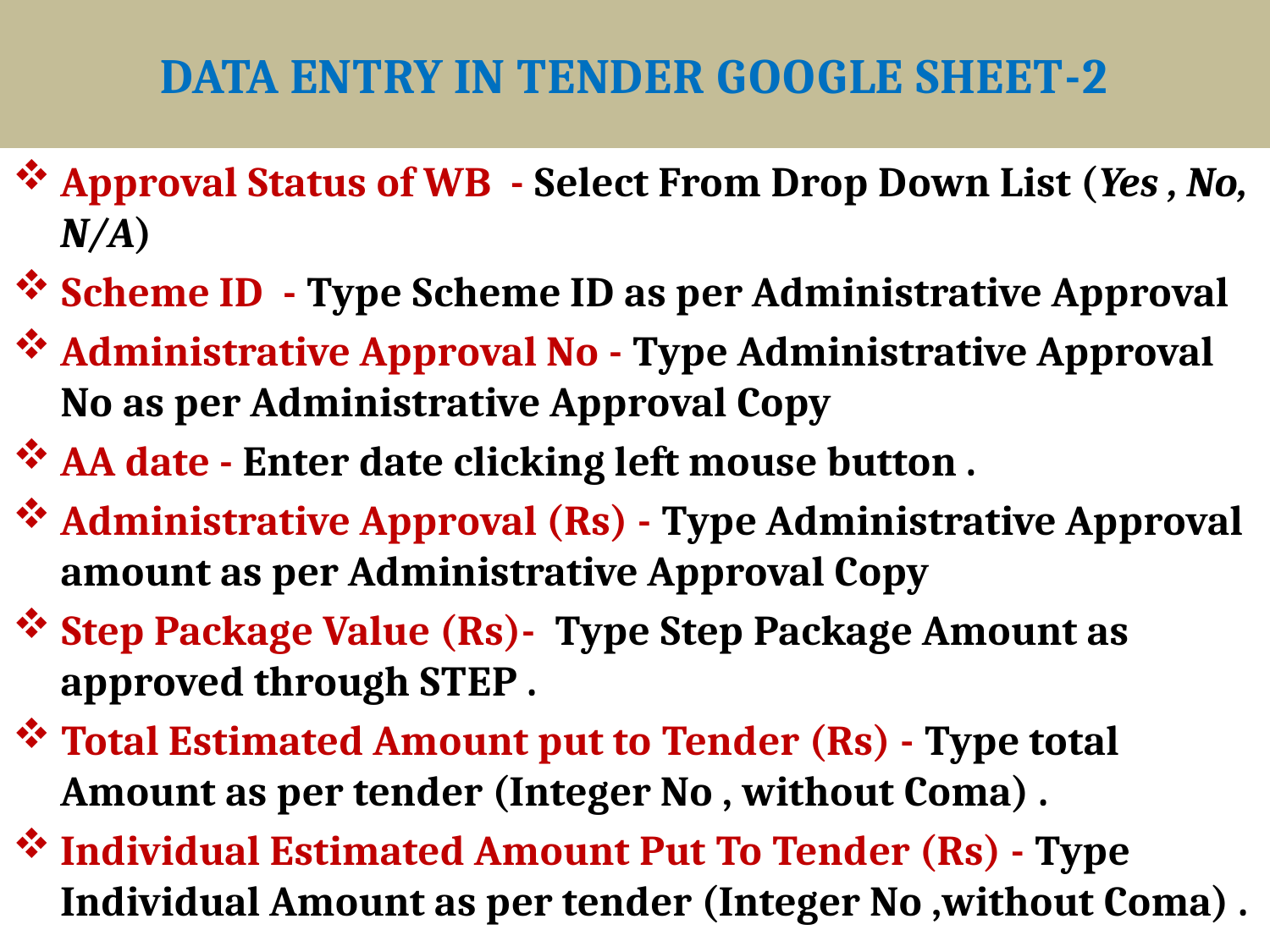

# DATA ENTRY IN TENDER GOOGLE SHEET-2
Approval Status of WB  - Select From Drop Down List (Yes , No, N/A)
Scheme ID  - Type Scheme ID as per Administrative Approval
Administrative Approval No - Type Administrative Approval No as per Administrative Approval Copy
AA date - Enter date clicking left mouse button .
Administrative Approval (Rs) - Type Administrative Approval amount as per Administrative Approval Copy
Step Package Value (Rs)-  Type Step Package Amount as  approved through STEP .
Total Estimated Amount put to Tender (Rs) - Type total Amount as per tender (Integer No , without Coma) .
Individual Estimated Amount Put To Tender (Rs) - Type Individual Amount as per tender (Integer No ,without Coma) .